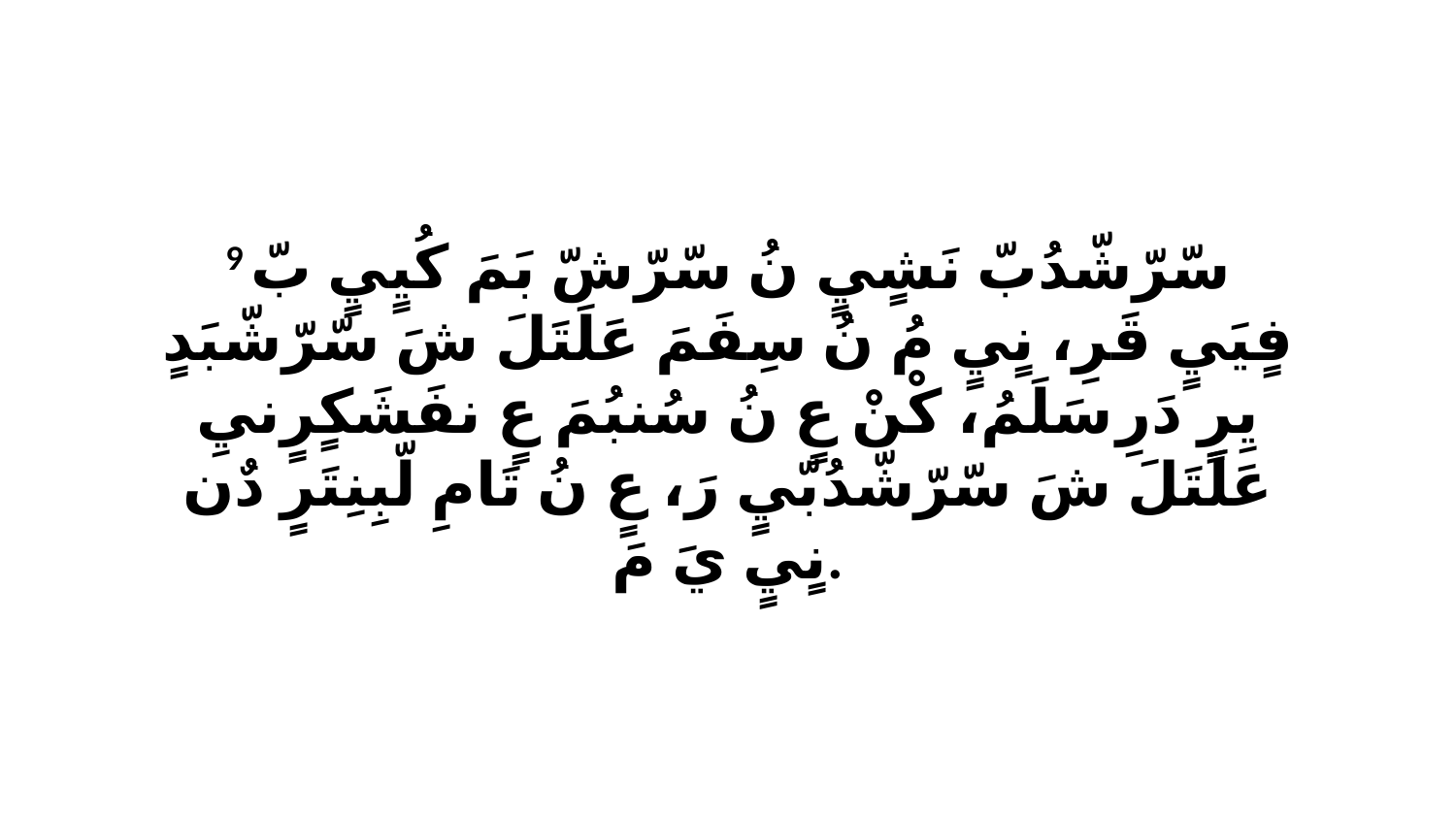

9 سّرّشّدُبّ نَشٍيٍ نُ سّرّشّ بَمَ كُيٍيٍ بّ فٍيَيٍ قَرِ، نٍيٍ مُ نُ سِفَمَ عَلَتَلَ شَ سّرّشّبَدٍ يِرٍ دَرِ سَلَمُ، كْنْ عٍ نُ سُنبُمَ عٍ نفَشَكٍرٍنيِ عَلَتَلَ شَ سّرّشّدُبّيٍ رَ، عٍ نُ تَامِ لّبِنِتَرٍ دٌن نٍيٍ يَ مَ.